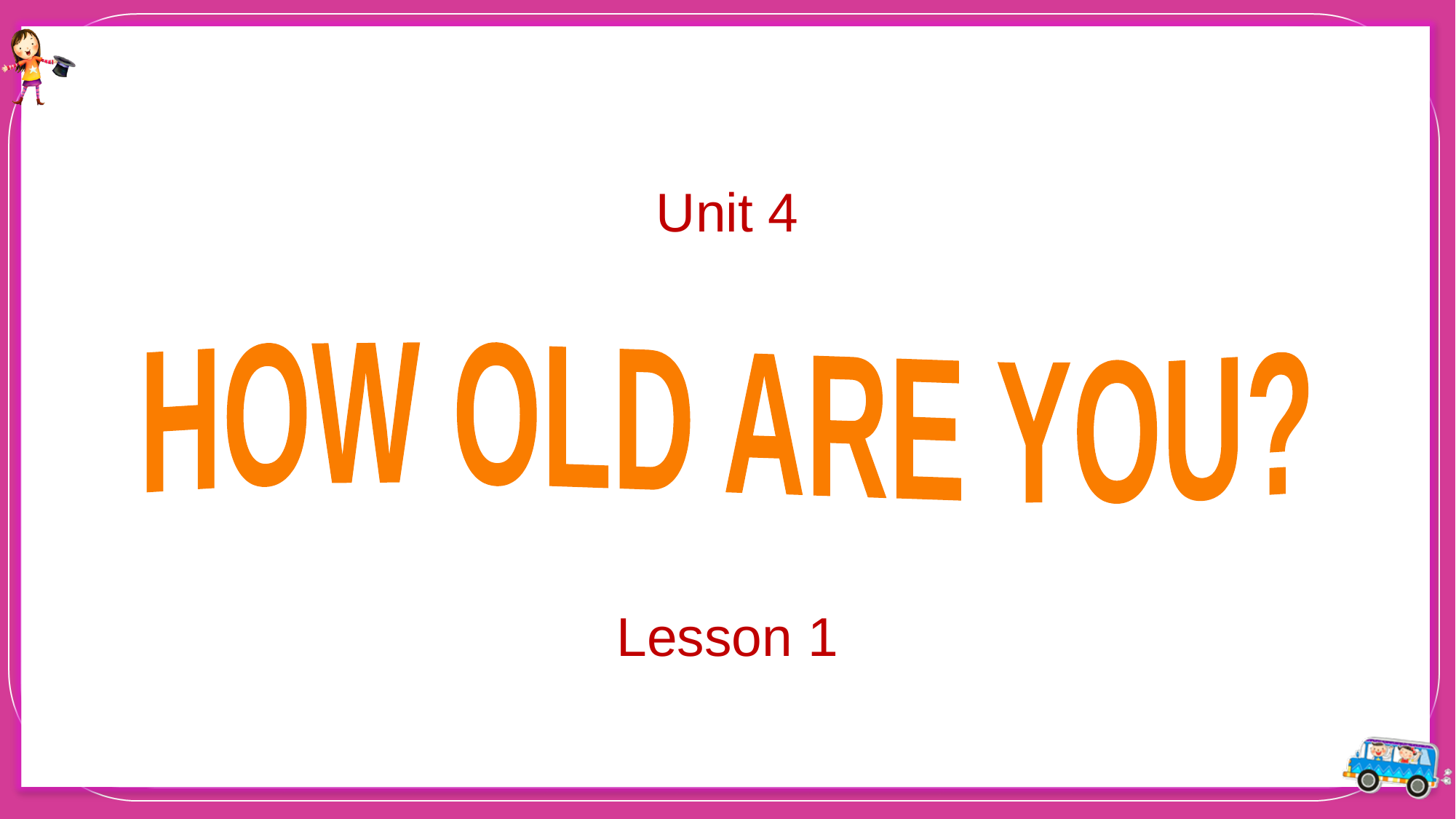

Unit 4
HOW OLD ARE YOU?
Lesson 1